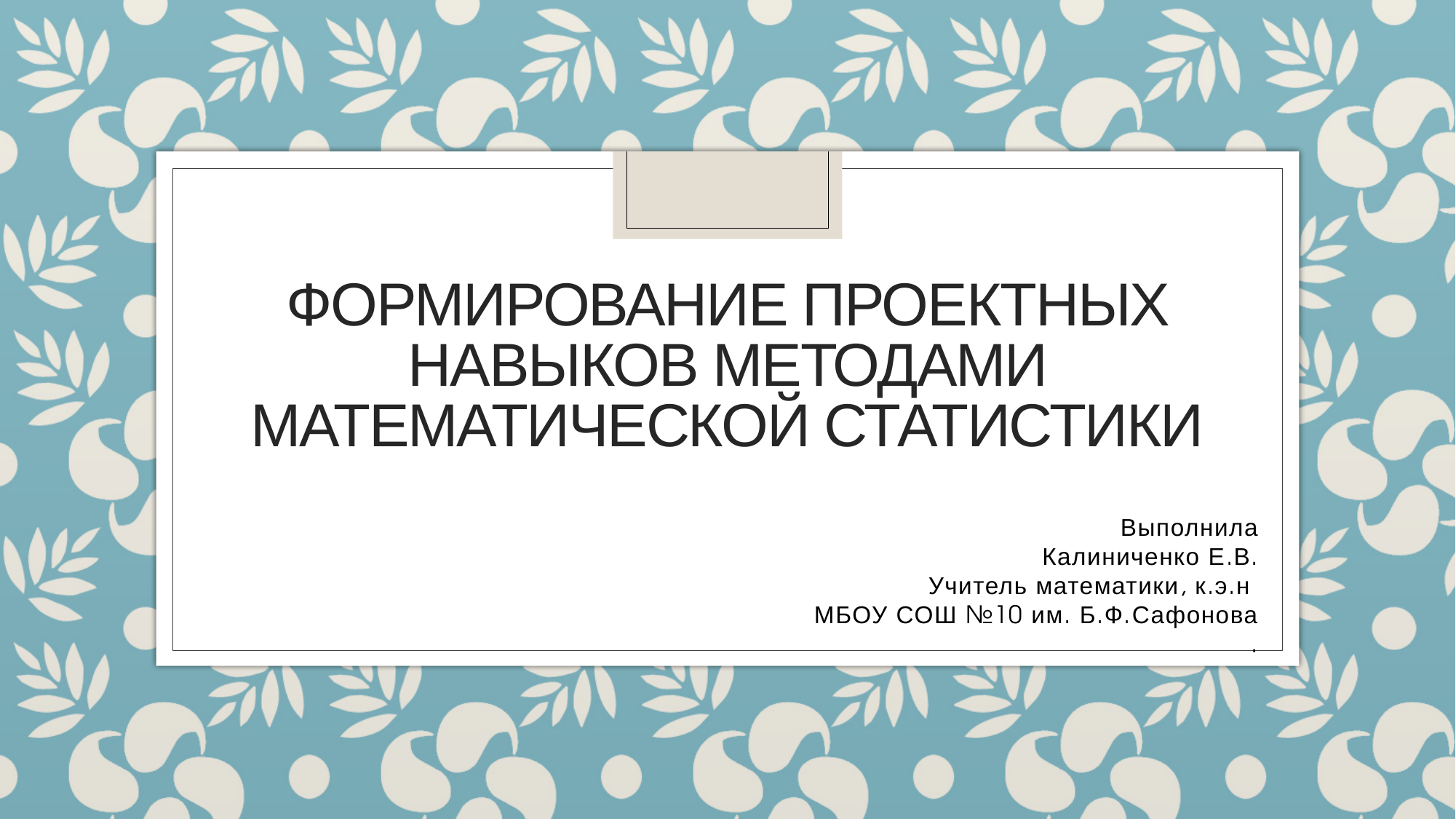

# ФОРМИРОВАНИЕ ПРОЕКТНЫХ НАВЫКОВ МЕТОДАМИ МАТЕМАТИЧЕСКОЙ СТАТИСТИКИ
Выполнила
Калиниченко Е.В.
Учитель математики, к.э.н
МБОУ СОШ №10 им. Б.Ф.Сафонова
.